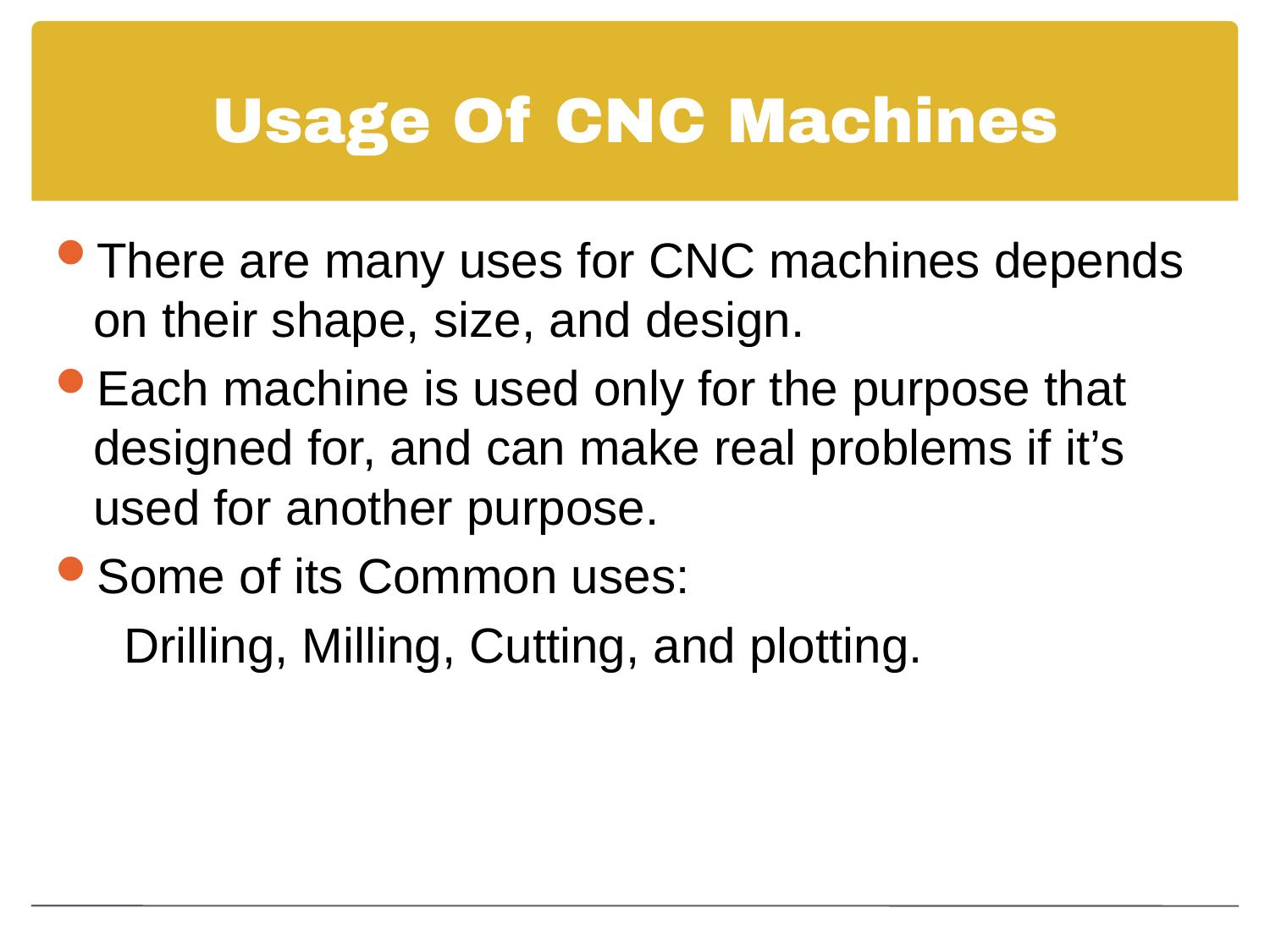

# Usage Of CNC Machines
There are many uses for CNC machines depends on their shape, size, and design.
Each machine is used only for the purpose that designed for, and can make real problems if it’s used for another purpose.
Some of its Common uses:
     Drilling, Milling, Cutting, and plotting.